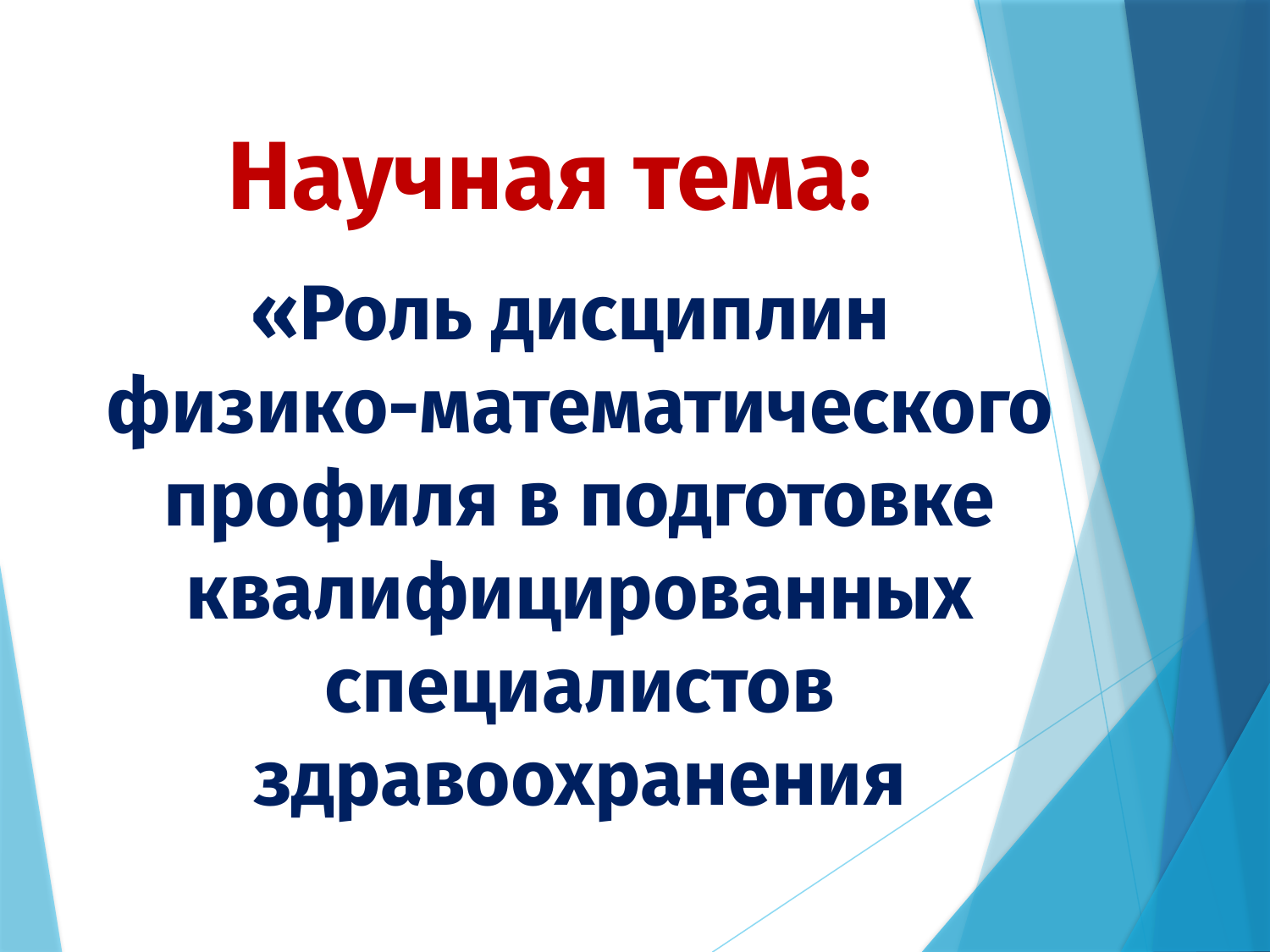

# Научная тема:
«Роль дисциплин
физико-математического профиля в подготовке квалифицированных специалистов здравоохранения